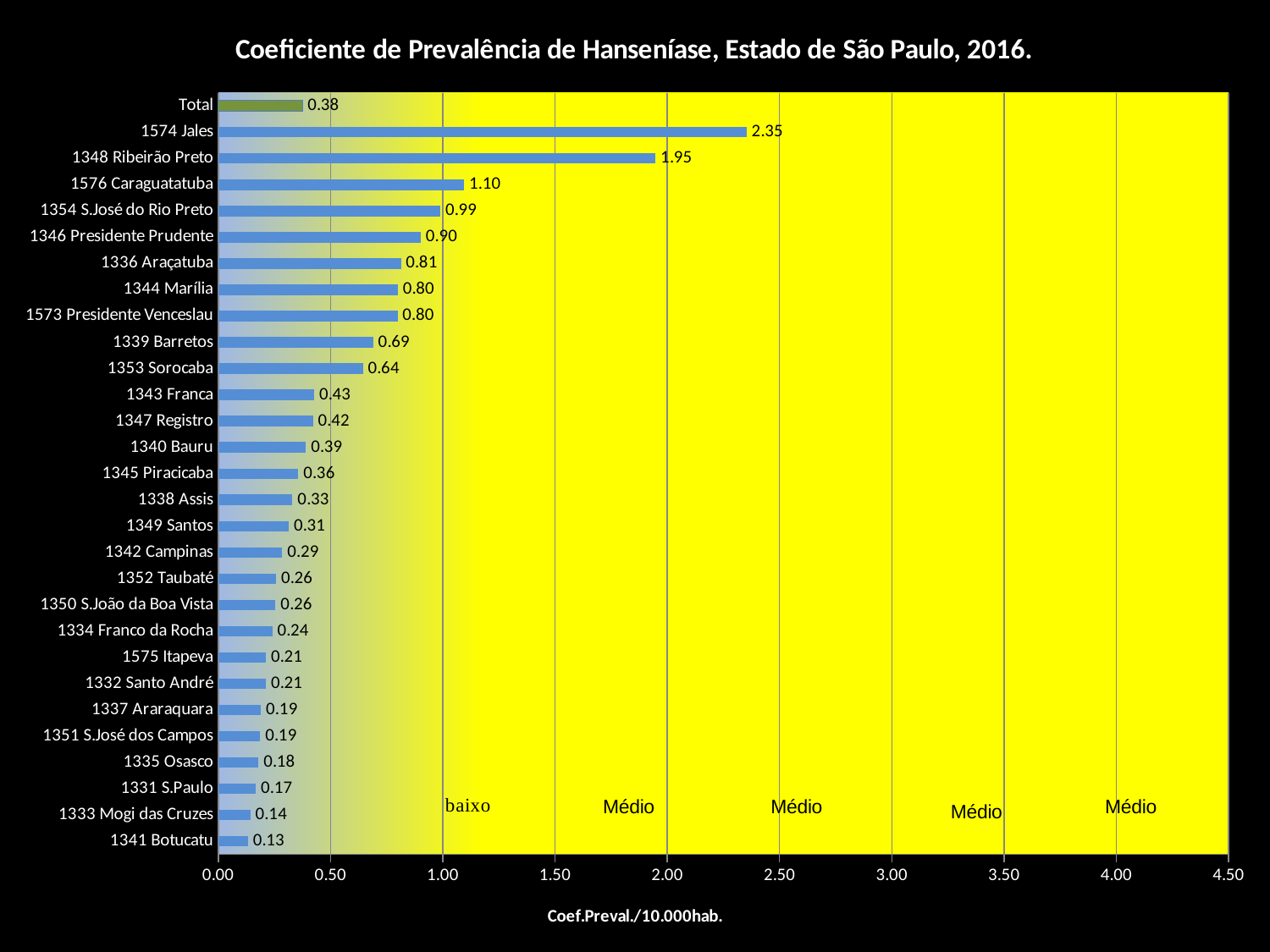

### Chart: Coeficiente de Prevalência de Hanseníase, Estado de São Paulo, 2016.

| Category | Coef.Prev |
|---|---|
| 1341 Botucatu | 0.13234559404974208 |
| 1333 Mogi das Cruzes | 0.14332949642546475 |
| 1331 S.Paulo | 0.1677995211068123 |
| 1335 Osasco | 0.17927778788799265 |
| 1351 S.José dos Campos | 0.18709738980431484 |
| 1337 Araraquara | 0.19015535692660904 |
| 1332 Santo André | 0.21193539770590894 |
| 1575 Itapeva | 0.21234127489701446 |
| 1334 Franco da Rocha | 0.24077156969305064 |
| 1350 S.João da Boa Vista | 0.25513427352338003 |
| 1352 Taubaté | 0.25749352127908065 |
| 1342 Campinas | 0.2853515453012298 |
| 1349 Santos | 0.31439030618858016 |
| 1338 Assis | 0.33050544611005417 |
| 1345 Piracicaba | 0.35693588068736765 |
| 1340 Bauru | 0.3902753783069334 |
| 1347 Registro | 0.4218385834660367 |
| 1343 Franca | 0.4275416639351505 |
| 1353 Sorocaba | 0.6441727671361459 |
| 1339 Barretos | 0.6897518962429214 |
| 1573 Presidente Venceslau | 0.7986290201820209 |
| 1344 Marília | 0.7997945143324715 |
| 1336 Araçatuba | 0.8134794841765328 |
| 1346 Presidente Prudente | 0.9022440097442352 |
| 1354 S.José do Rio Preto | 0.9896315322291261 |
| 1576 Caraguatatuba | 1.0954239447155183 |
| 1348 Ribeirão Preto | 1.9478003136911974 |
| 1574 Jales | 2.353477356185723 |
| Total | 0.3754215195950257 |

### Chart: Coeficiente de Prevalência de Hanseníase, Estado de São Paulo, 2015.

| Category | Coef.Prev |
|---|---|
| 1350 S.João da Boa Vista | 0.18315398488124907 |
| 1333 Mogi das Cruzes | 0.18613995035578584 |
| 1331 S.Paulo | 0.190510807101541 |
| 1334 Franco da Rocha | 0.2090934752381052 |
| 1351 S.José dos Campos | 0.21721371468506373 |
| 1341 Botucatu | 0.2316867101413907 |
| 1332 Santo André | 0.24623197745438458 |
| 1349 Santos | 0.28929068150208626 |
| 1337 Araraquara | 0.2925956157069362 |
| 1352 Taubaté | 0.3241953471483777 |
| 1335 Osasco | 0.33127331622957173 |
| 1338 Assis | 0.37381780120369335 |
| 1342 Campinas | 0.3856960449013351 |
| 1340 Bauru | 0.41059079647625735 |
| 1575 Itapeva | 0.46052748109180436 |
| 1353 Sorocaba | 0.46443604228039953 |
| 1347 Registro | 0.49290394358362294 |
| 1345 Piracicaba | 0.523762104633265 |
| 1354 S.José do Rio Preto | 0.6246529177004545 |
| 1339 Barretos | 0.6700090104660028 |
| 1336 Araçatuba | 0.6890508519528741 |
| 1346 Presidente Prudente | 0.7128245781914561 |
| 1343 Franca | 0.8039046798736721 |
| 1344 Marília | 0.8328230251071648 |
| 1576 Caraguatatuba | 1.079618704076513 |
| 1573 Presidente Venceslau | 1.089906760234576 |
| 1348 Ribeirão Preto | 1.1703394672890117 |
| 1574 Jales | 2.9215015019514134 |
| Total | 0.38021028872466567 |
#